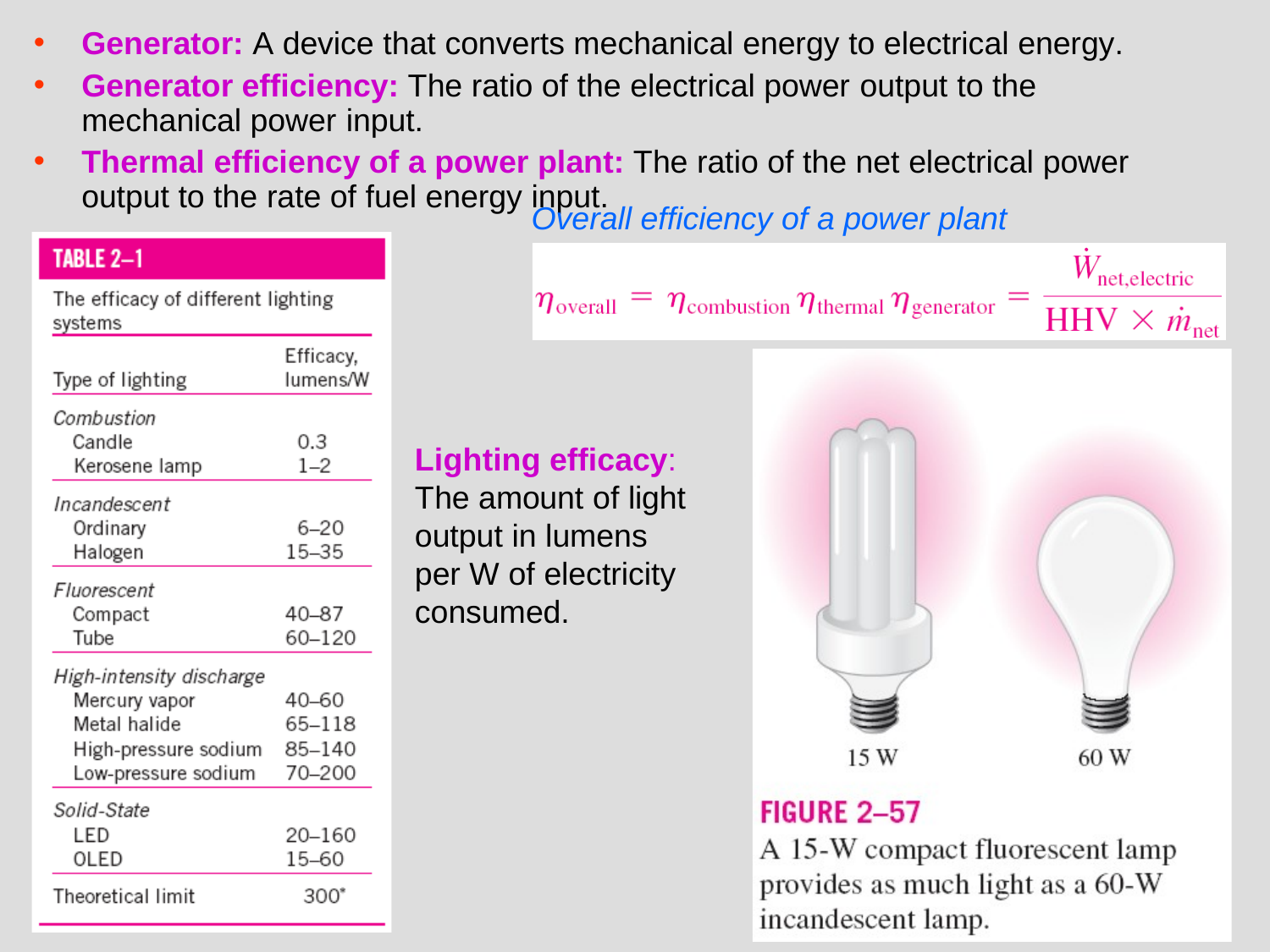

Generator: A device that converts mechanical energy to electrical energy.
Generator efficiency: The ratio of the electrical power output to the mechanical power input.
Thermal efficiency of a power plant: The ratio of the net electrical power output to the rate of fuel energy input.
Overall efficiency of a power plant

Lighting efficacy: The amount of light output in lumens per W of electricity consumed.
29